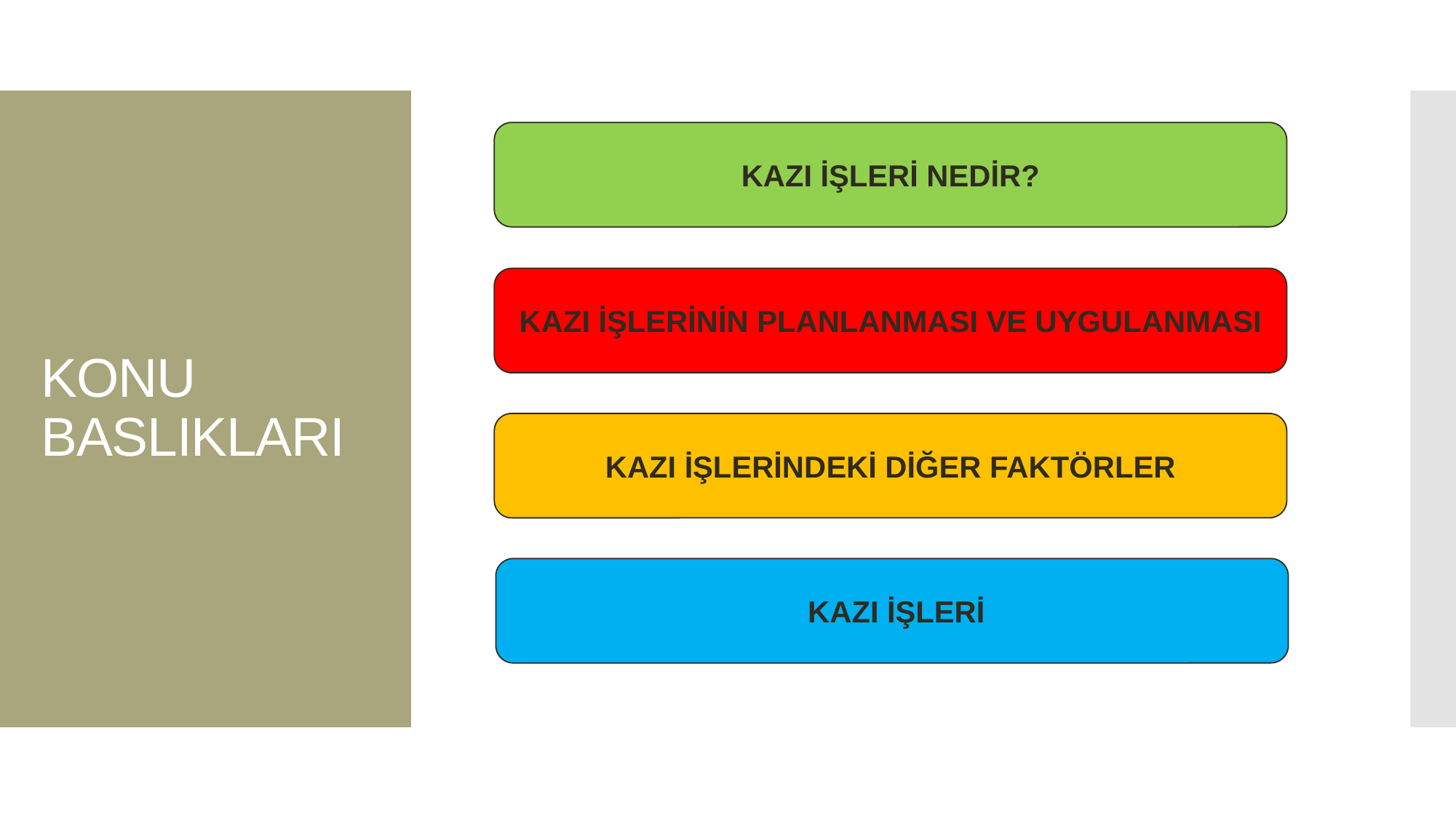

KAZI İŞLERİ NEDİR?
# KONU BASLIKLARI
KAZI İŞLERİNİN PLANLANMASI VE UYGULANMASI
KAZI İŞLERİNDEKİ DİĞER FAKTÖRLER
 KAZI İŞLERİ